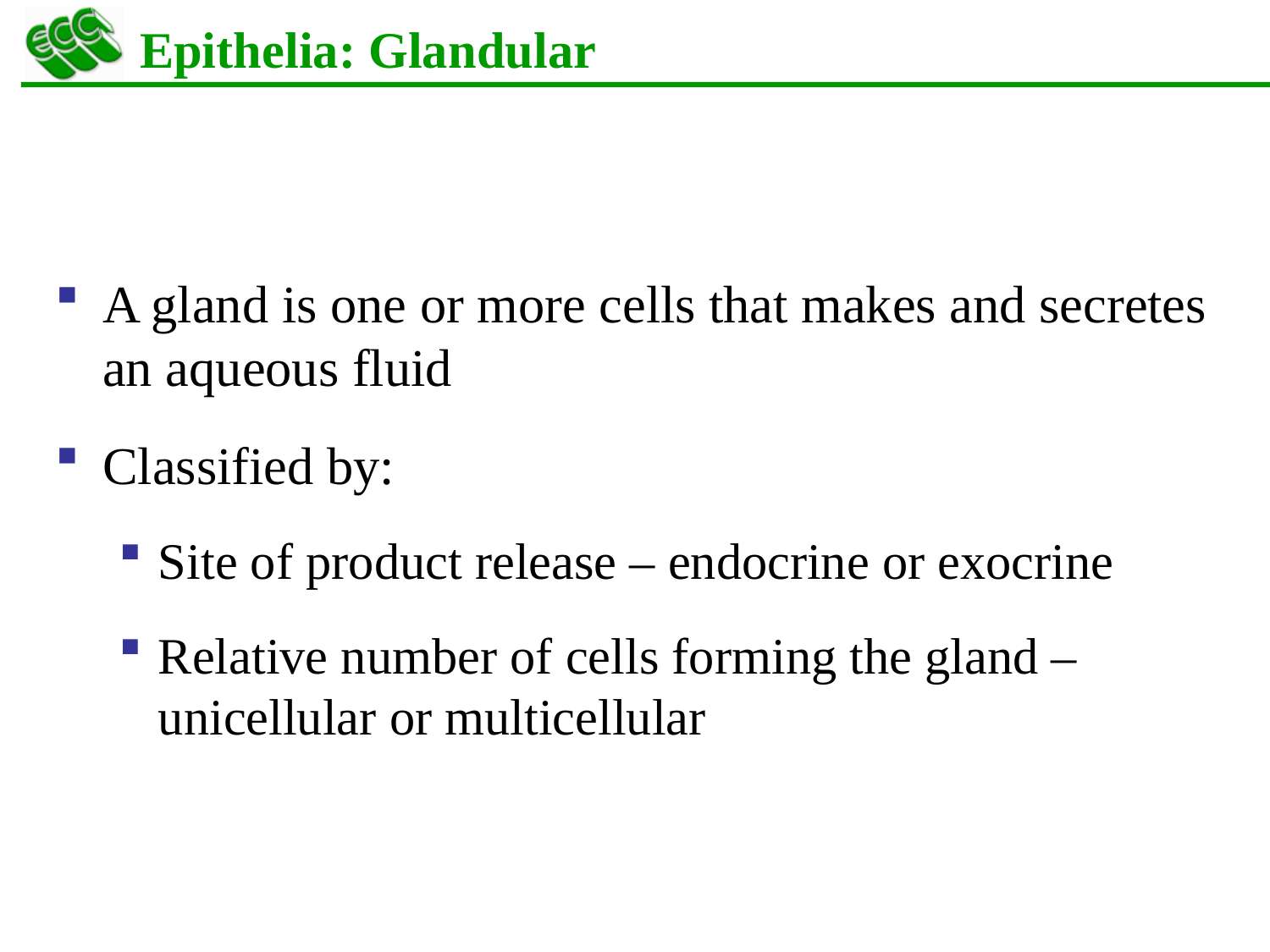

# Epithelia: Glandular
A gland is one or more cells that makes and secretes an aqueous fluid
Classified by:
Site of product release – endocrine or exocrine
Relative number of cells forming the gland – unicellular or multicellular